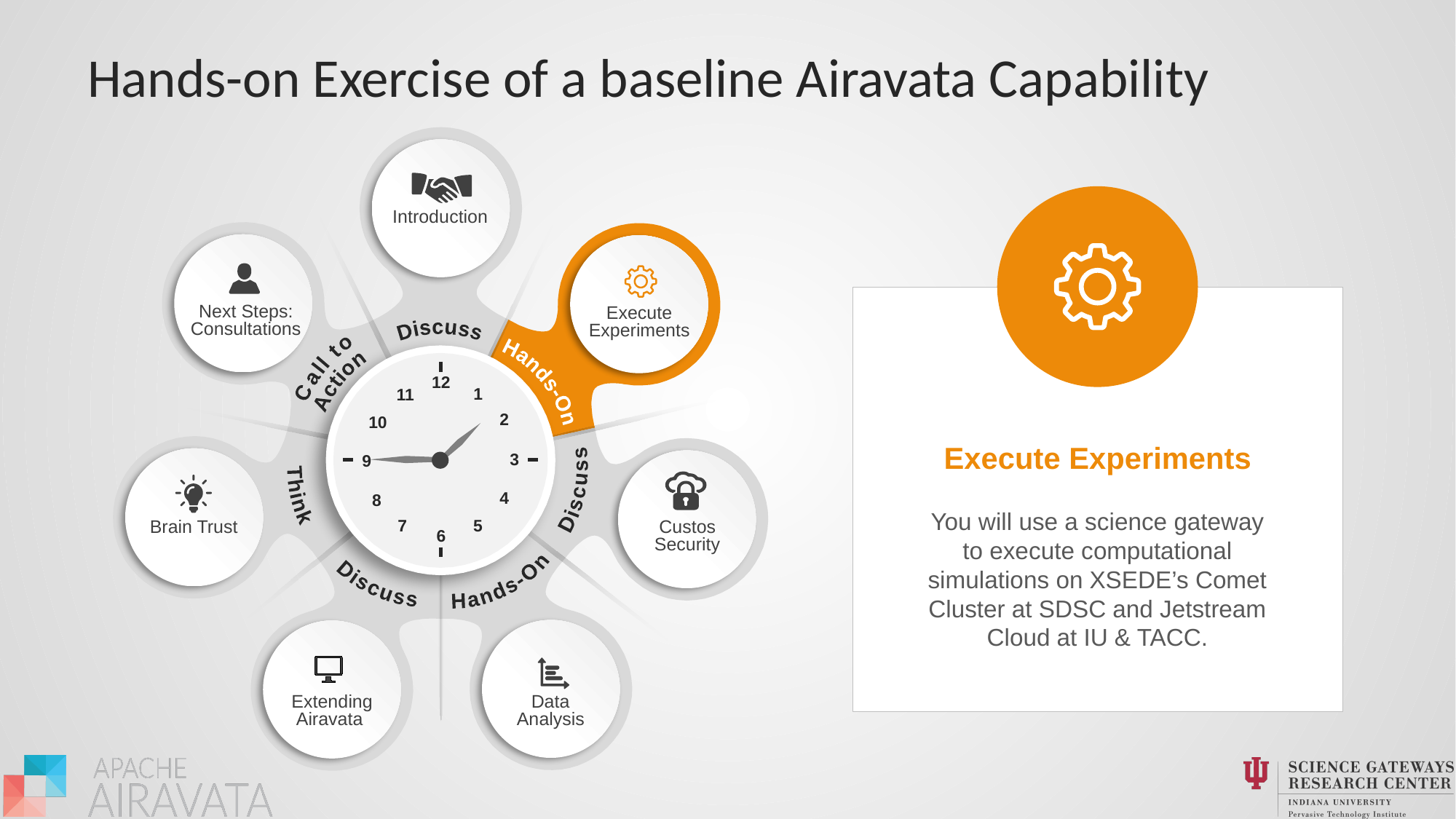

# Hands-on Exercise of a baseline Airavata Capability

Introduction

Next Steps:
Consultations
Execute Experiments
Discuss

Hands-On
Call to
Action
12
1
11

2
10

Execute Experiments

3
9
Discuss

Think

4
8
You will use a science gateway to execute computational simulations on XSEDE’s Comet Cluster at SDSC and Jetstream Cloud at IU & TACC.
7
5
Brain Trust
Custos Security
Discuss
Hands-On
6

Extending Airavata
Data Analysis